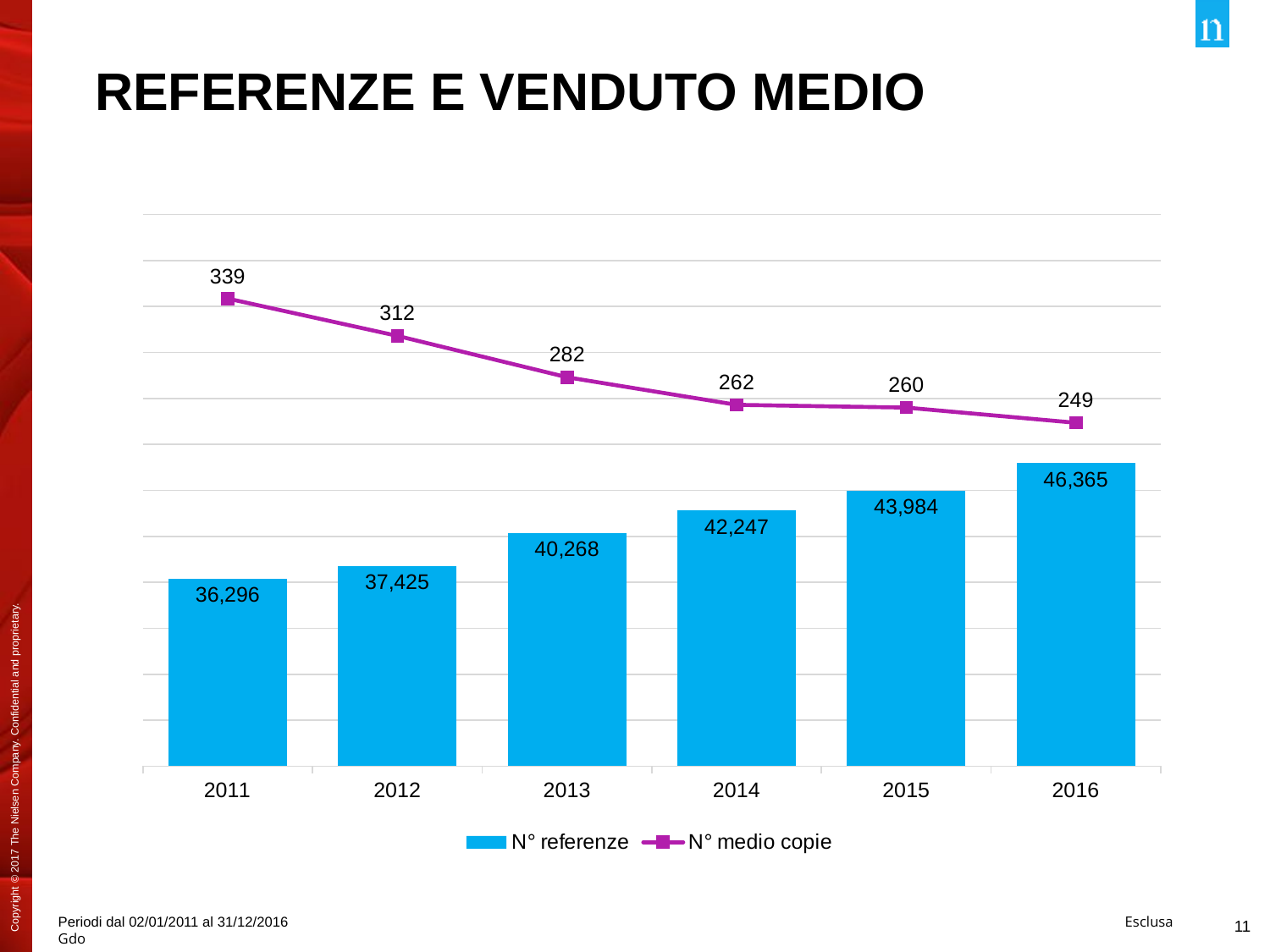

# referenze e venduto medio

### Chart

| Category | N° referenze | N° medio copie |
|---|---|---|
| 2011 | 36296.0 | 339.0 |
| 2012 | 37425.0 | 312.0 |
| 2013 | 40268.0 | 282.0 |
| 2014 | 42247.0 | 262.0 |
| 2015 | 43984.0 | 260.0 |
| 2016 | 46365.0 | 249.0 |
Periodi dal 02/01/2011 al 31/12/2016                                                                                                                                                                                                                Esclusa Gdo